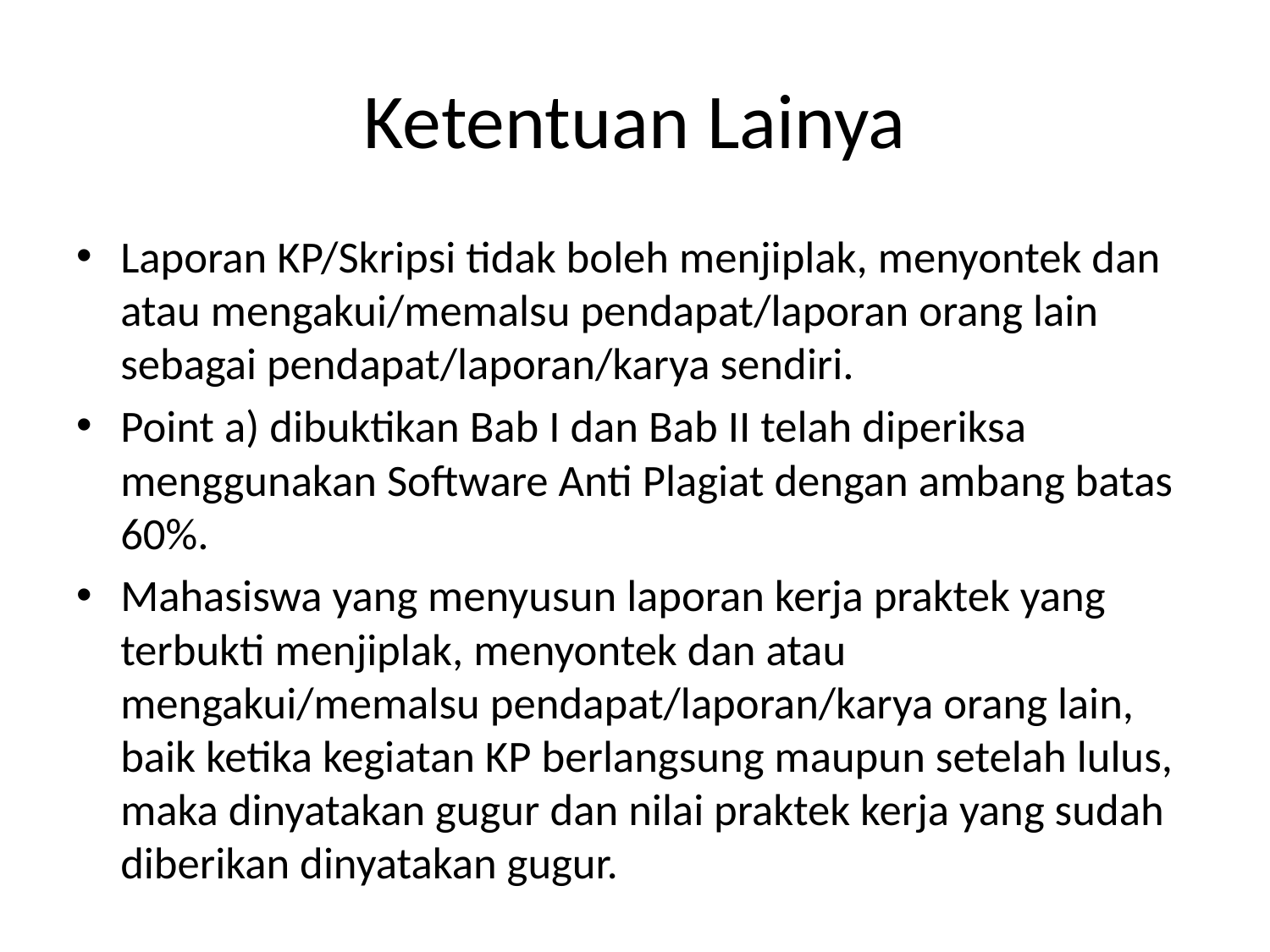

# Ketentuan Lainya
Laporan KP/Skripsi tidak boleh menjiplak, menyontek dan atau mengakui/memalsu pendapat/laporan orang lain sebagai pendapat/laporan/karya sendiri.
Point a) dibuktikan Bab I dan Bab II telah diperiksa menggunakan Software Anti Plagiat dengan ambang batas 60%.
Mahasiswa yang menyusun laporan kerja praktek yang terbukti menjiplak, menyontek dan atau mengakui/memalsu pendapat/laporan/karya orang lain, baik ketika kegiatan KP berlangsung maupun setelah lulus, maka dinyatakan gugur dan nilai praktek kerja yang sudah diberikan dinyatakan gugur.